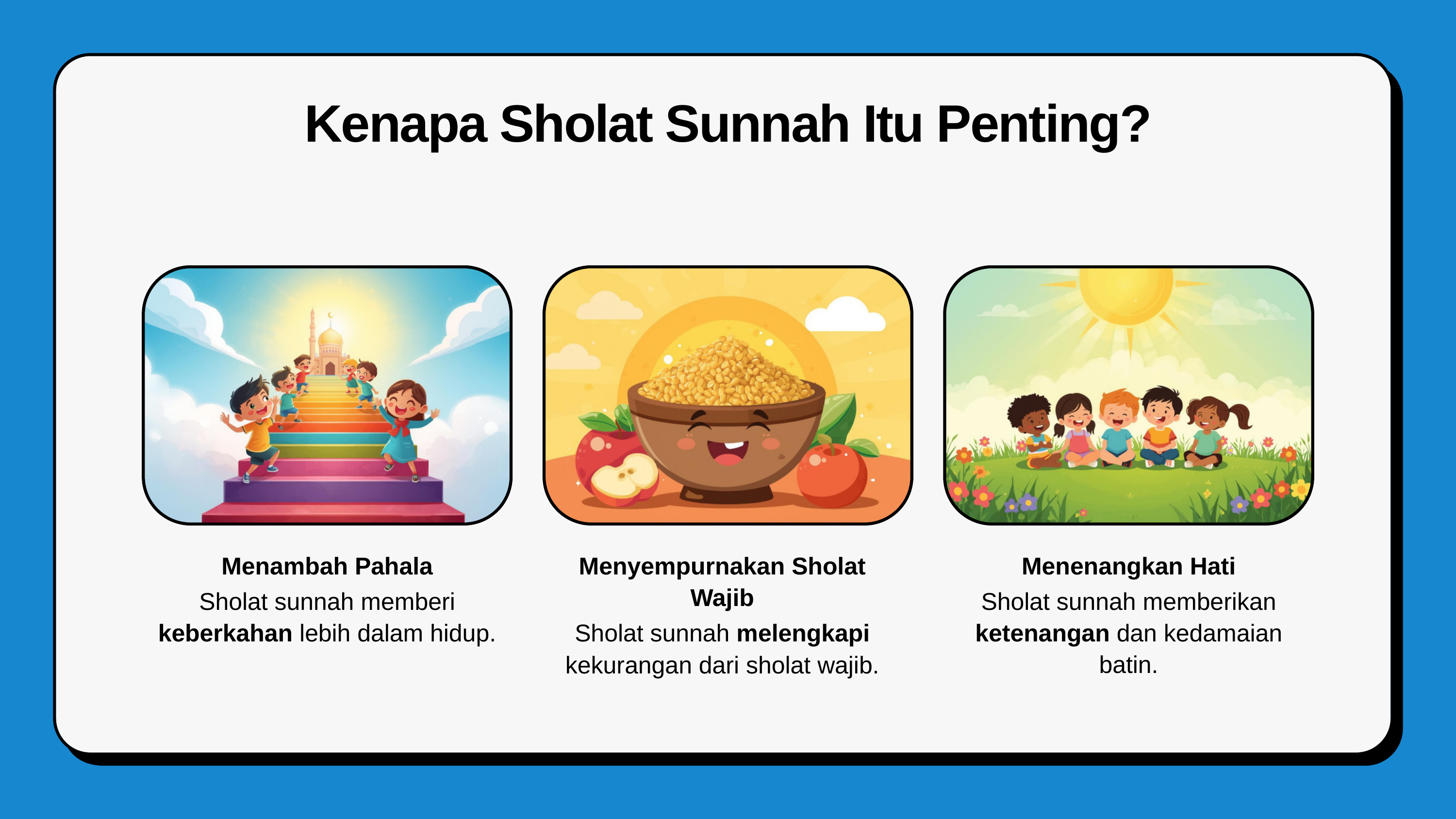

Kenapa Sholat Sunnah Itu Penting?

Menambah Pahala
Sholat sunnah memberi keberkahan lebih dalam hidup.
Menyempurnakan Sholat Wajib
Sholat sunnah melengkapi kekurangan dari sholat wajib.
Menenangkan Hati
Sholat sunnah memberikan ketenangan dan kedamaian batin.